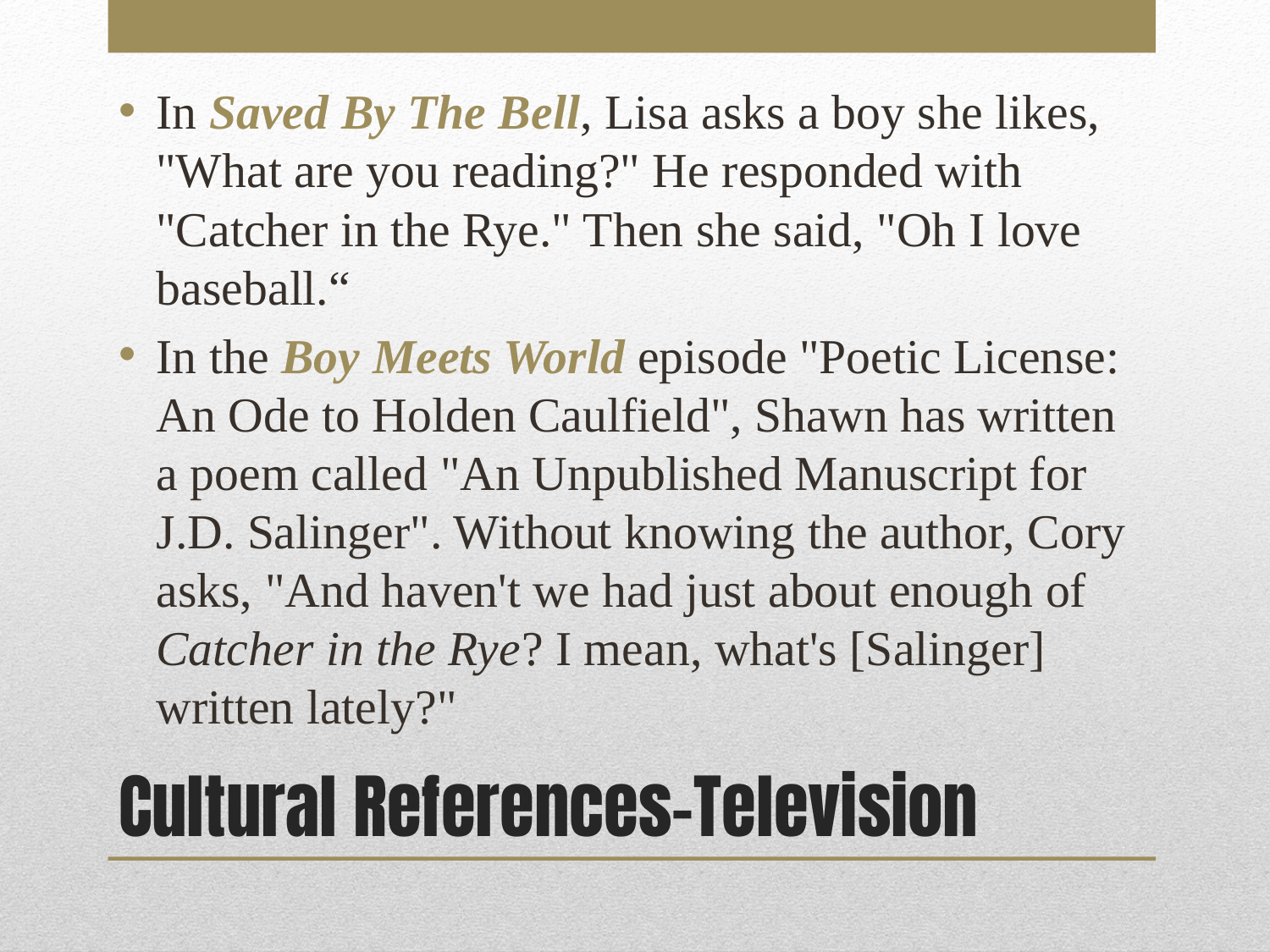

In Saved By The Bell, Lisa asks a boy she likes, "What are you reading?" He responded with "Catcher in the Rye." Then she said, "Oh I love baseball.“
In the Boy Meets World episode "Poetic License: An Ode to Holden Caulfield", Shawn has written a poem called "An Unpublished Manuscript for J.D. Salinger". Without knowing the author, Cory asks, "And haven't we had just about enough of Catcher in the Rye? I mean, what's [Salinger] written lately?"
# Cultural References-Television